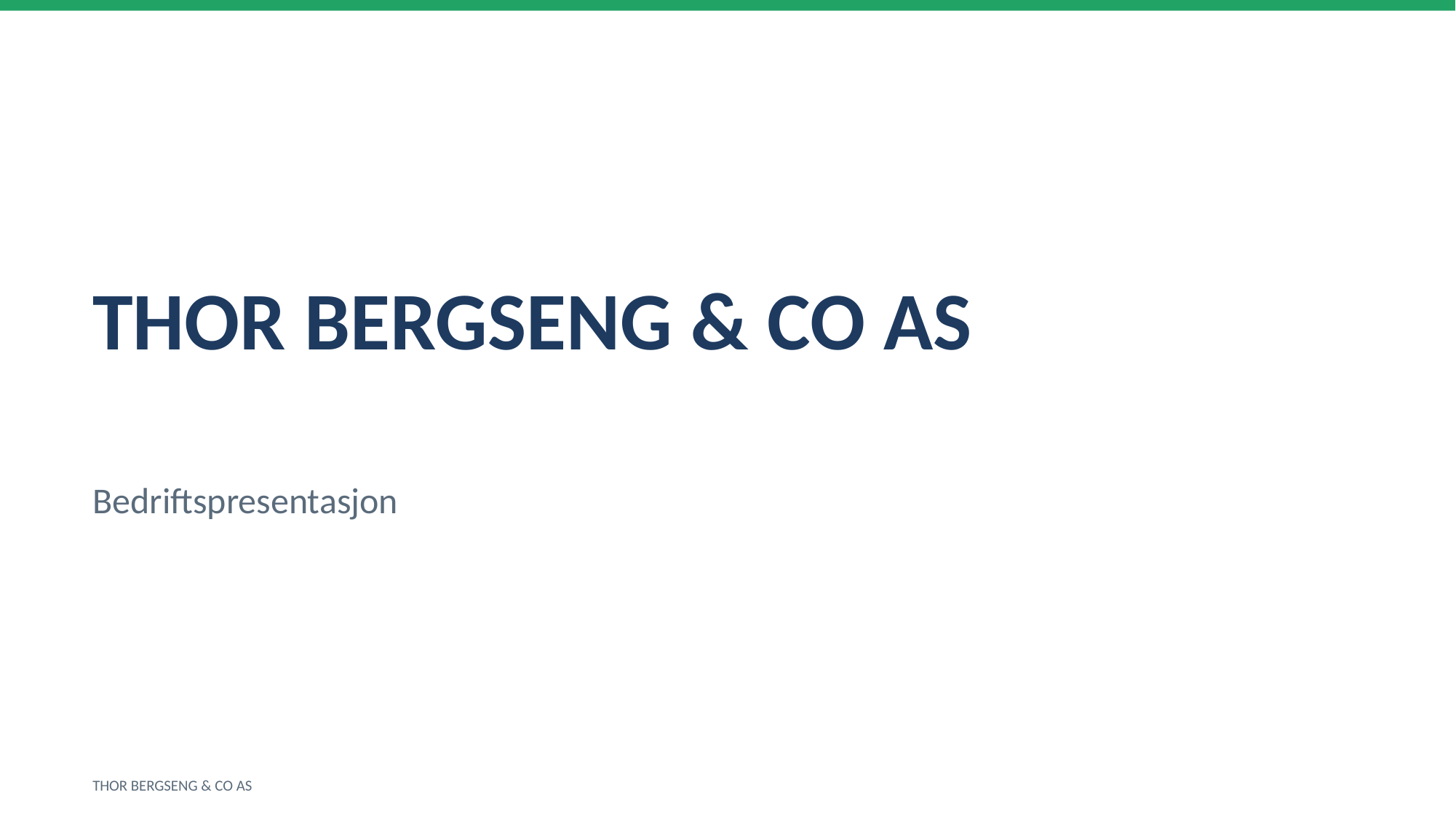

THOR BERGSENG & CO AS
Bedriftspresentasjon
THOR BERGSENG & CO AS